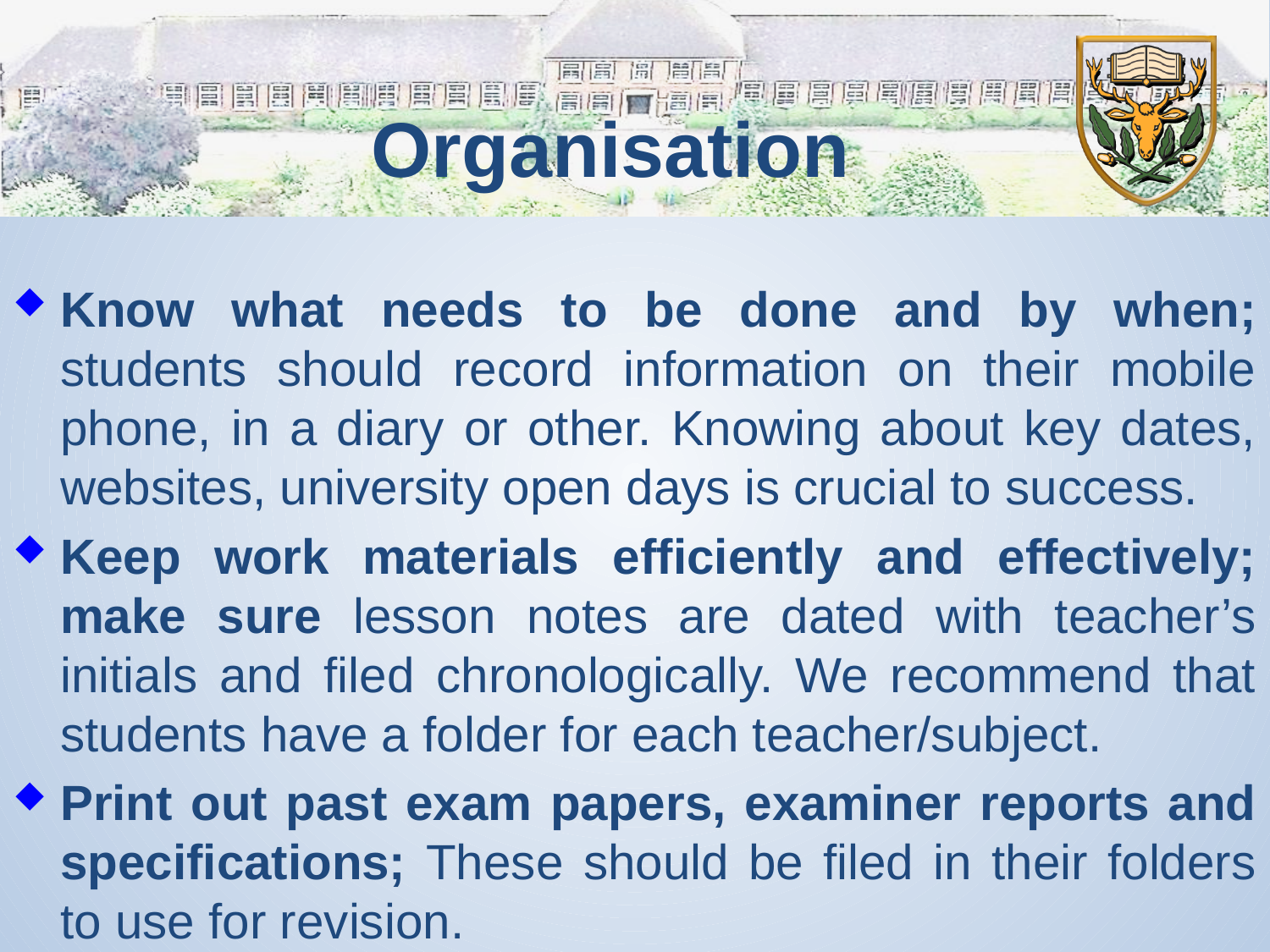

# Organisation
Know what needs to be done and by when; students should record information on their mobile phone, in a diary or other. Knowing about key dates, websites, university open days is crucial to success.
Keep work materials efficiently and effectively; make sure lesson notes are dated with teacher’s initials and filed chronologically. We recommend that students have a folder for each teacher/subject.
Print out past exam papers, examiner reports and specifications; These should be filed in their folders to use for revision.